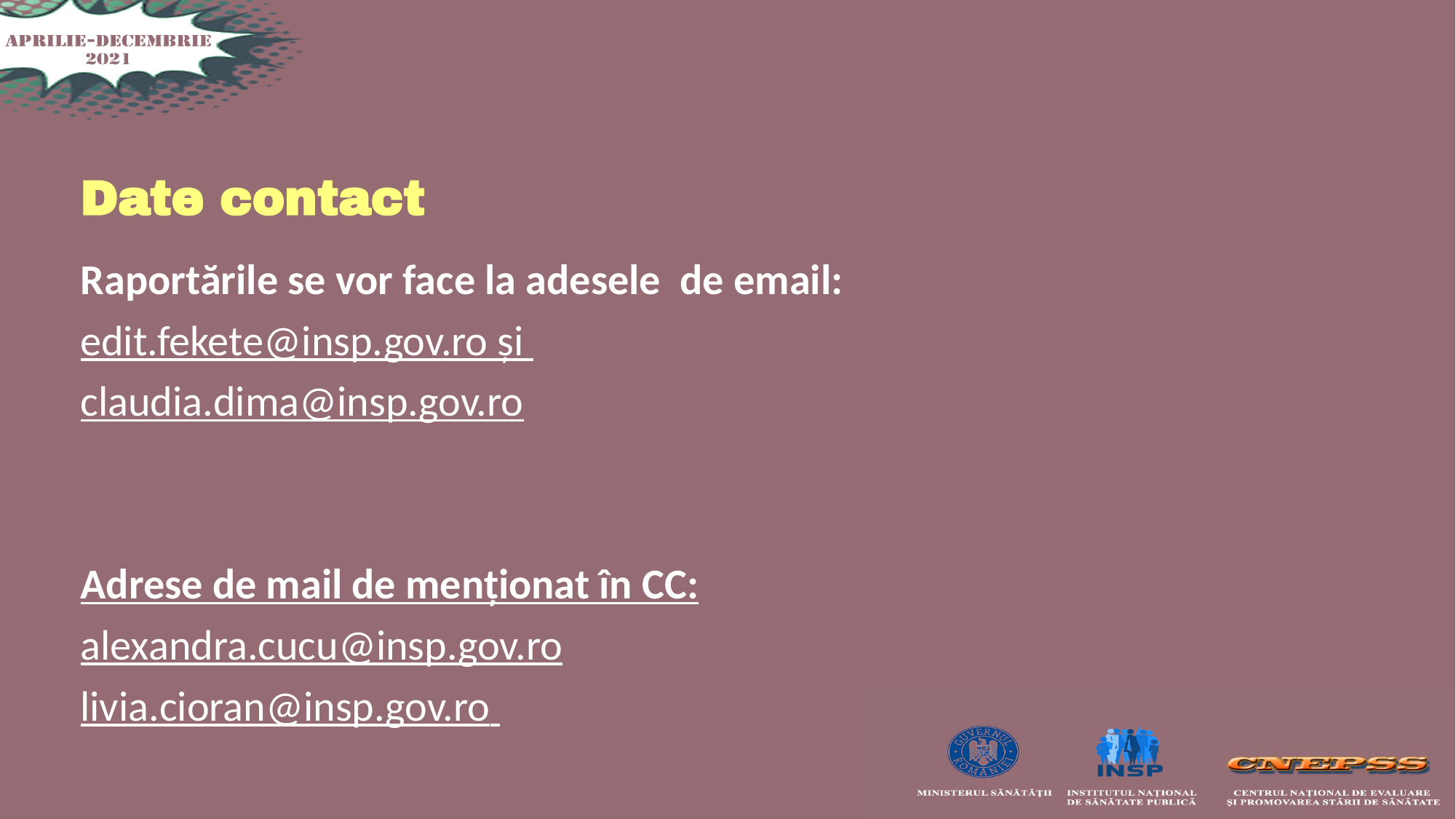

# Date contact
Raportările se vor face la adesele  de email:
edit.fekete@insp.gov.ro și
claudia.dima@insp.gov.ro

Adrese de mail de menţionat în CC:
alexandra.cucu@insp.gov.ro
livia.cioran@insp.gov.ro